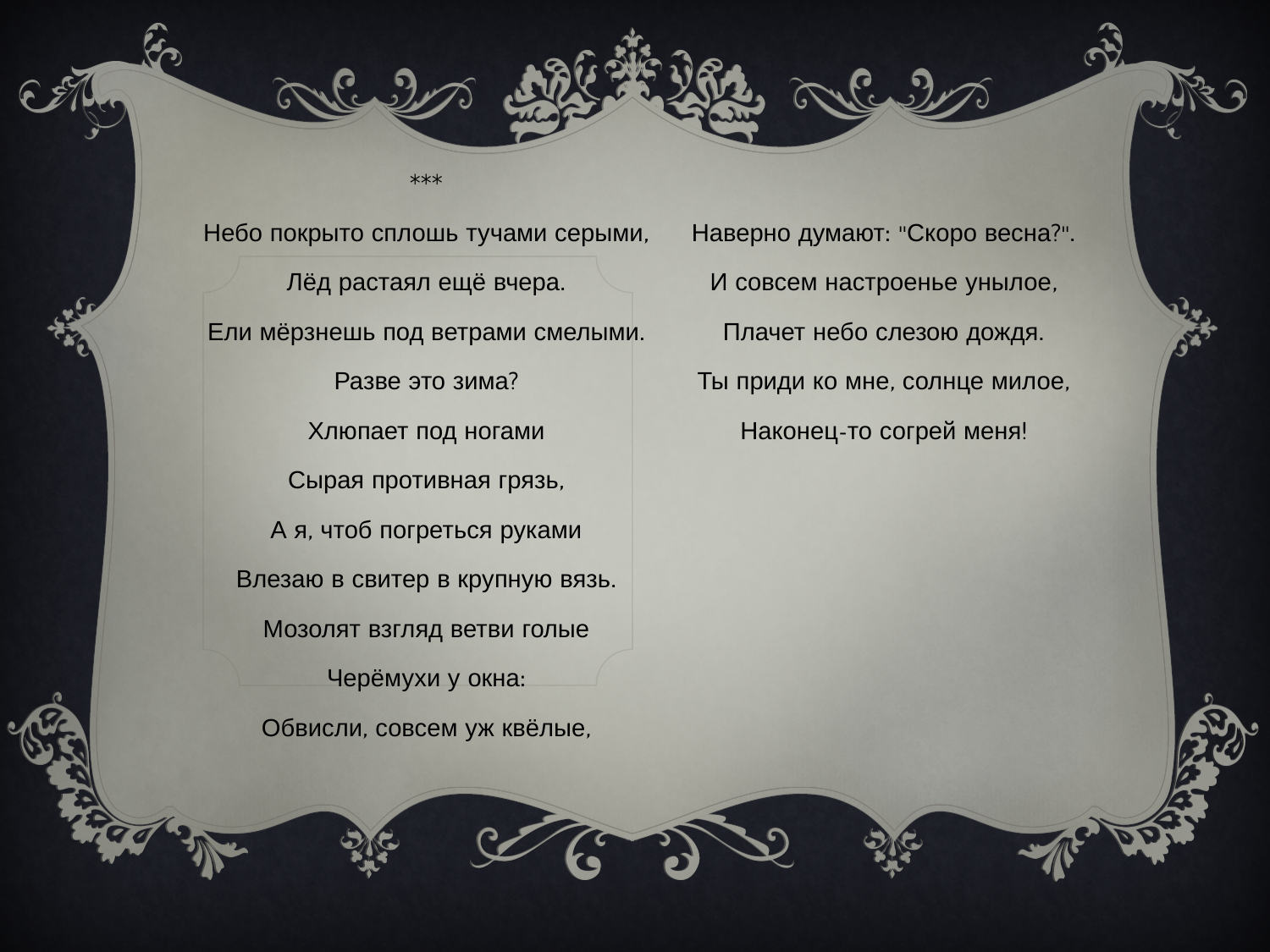

***
Небо покрыто сплошь тучами серыми,
Лёд растаял ещё вчера.
Ели мёрзнешь под ветрами смелыми.
Разве это зима?
Хлюпает под ногами
Сырая противная грязь,
А я, чтоб погреться руками
Влезаю в свитер в крупную вязь.
Мозолят взгляд ветви голые
Черёмухи у окна:
Обвисли, совсем уж квёлые,

Наверно думают: "Скоро весна?".
И совсем настроенье унылое,
Плачет небо слезою дождя.
Ты приди ко мне, солнце милое,
Наконец-то согрей меня!